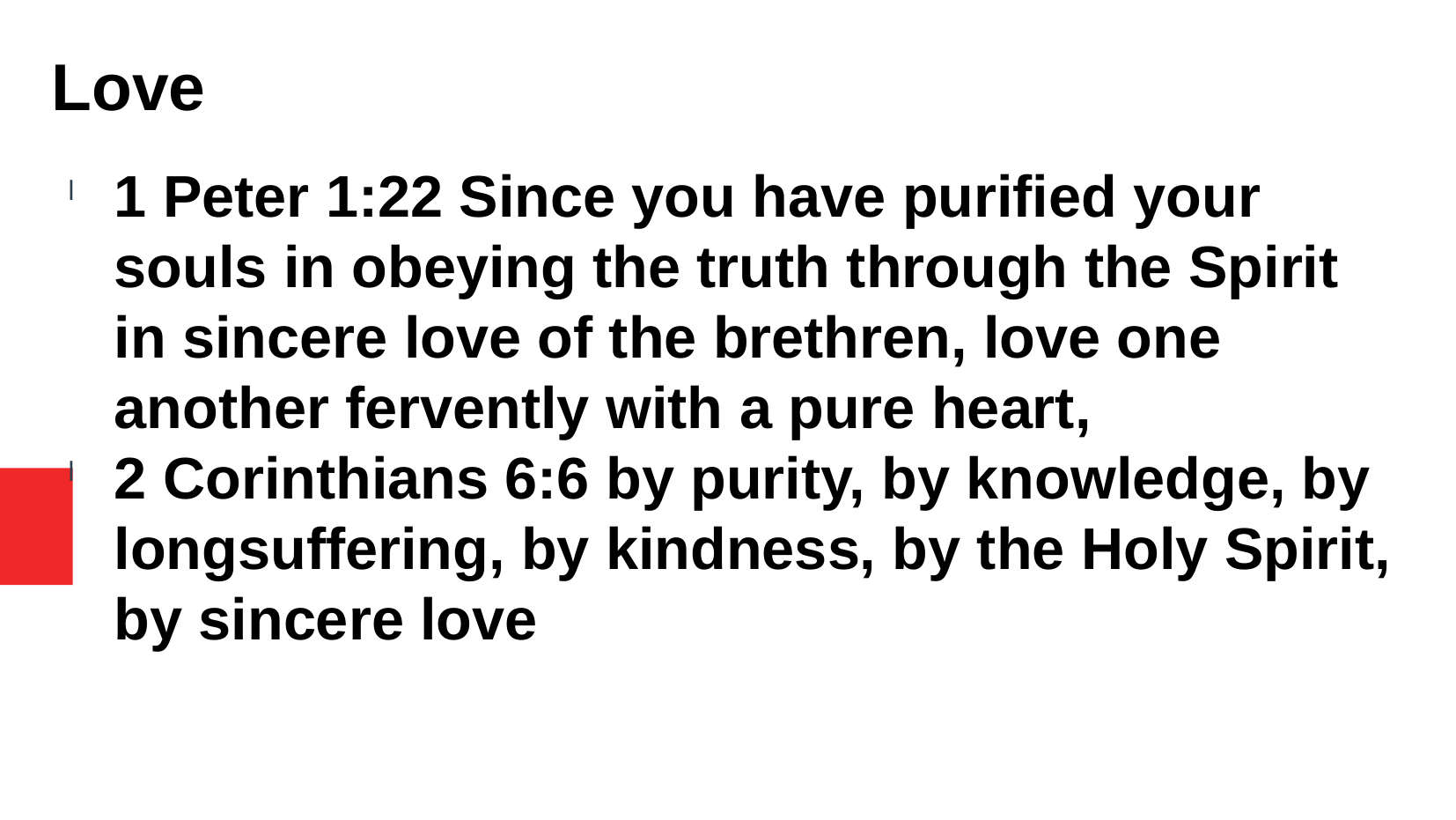

Love
1 Peter 1:22 Since you have purified your souls in obeying the truth through the Spirit in sincere love of the brethren, love one another fervently with a pure heart,
2 Corinthians 6:6 by purity, by knowledge, by longsuffering, by kindness, by the Holy Spirit, by sincere love